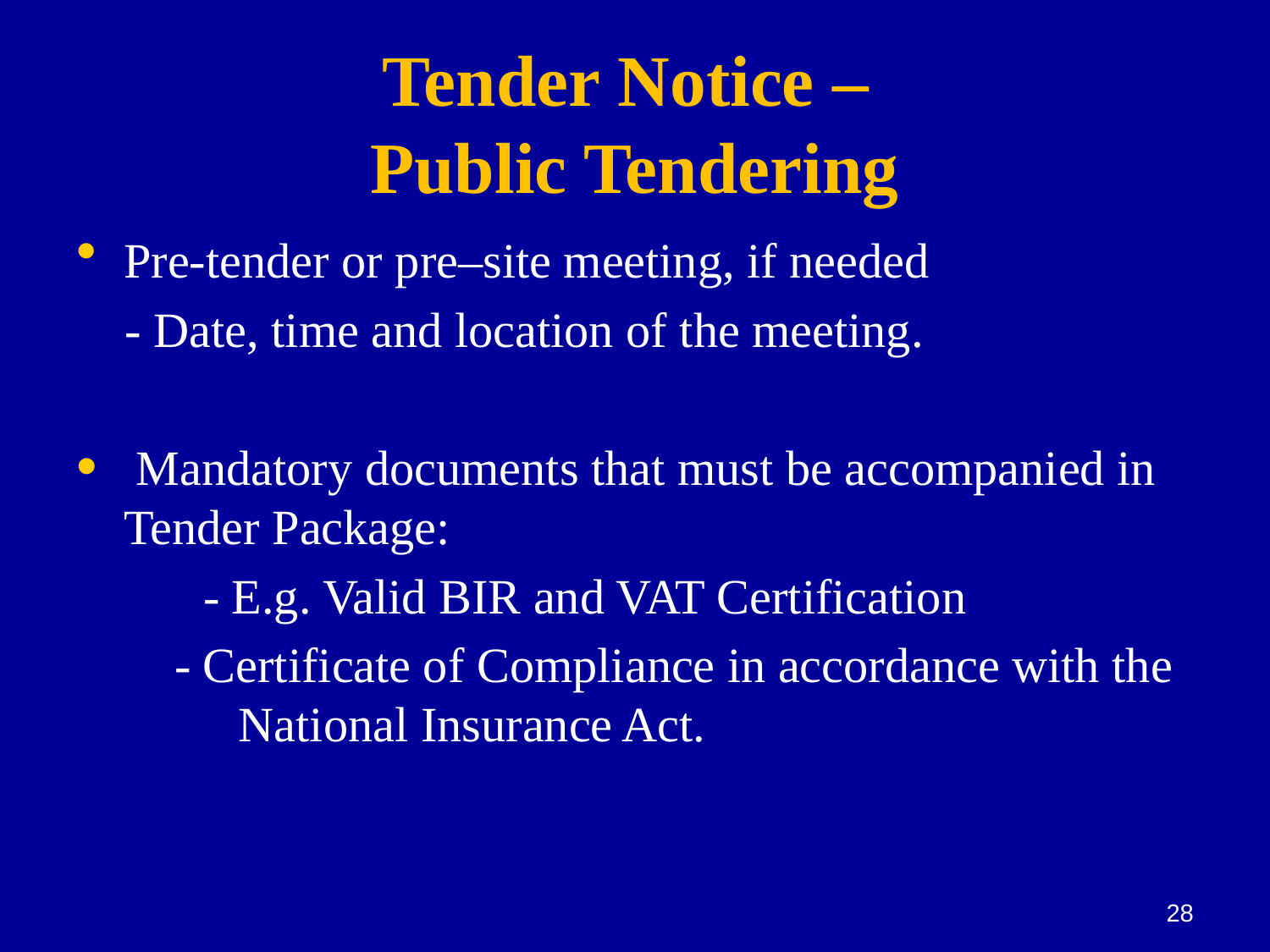

# Tender Notice – Public Tendering
Pre-tender or pre–site meeting, if needed
    - Date, time and location of the meeting.

 Mandatory documents that must be accompanied in Tender Package:
	- E.g. Valid BIR and VAT Certification
        - Certificate of Compliance in accordance with the National Insurance Act.
28